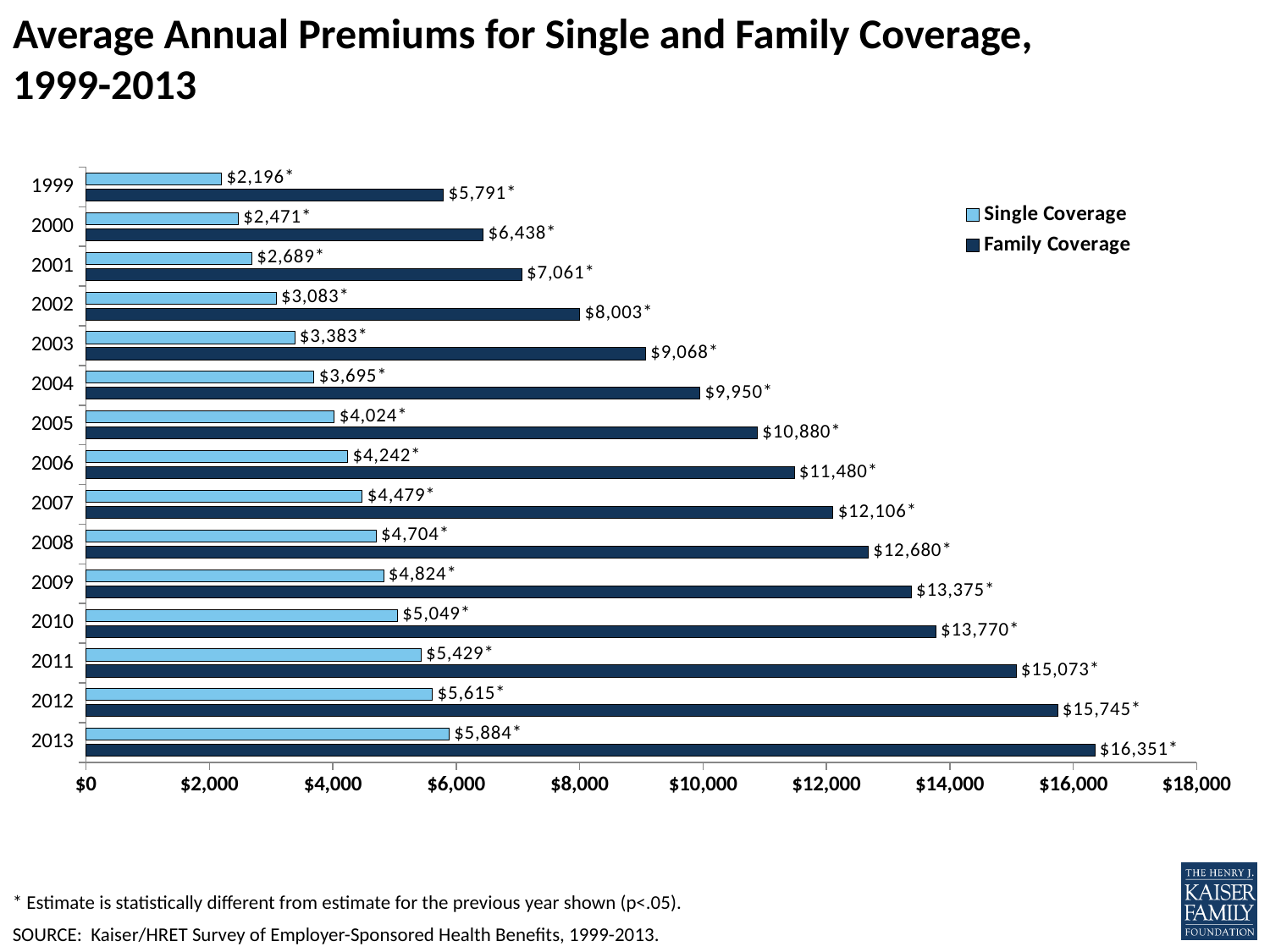

# Average Annual Premiums for Single and Family Coverage, 1999-2013

### Chart

| Category | Family Coverage | Single Coverage |
|---|---|---|
| 2013 | 16351.0 | 5884.0 |
| 2012 | 15745.0 | 5615.0 |
| 2011 | 15073.0 | 5429.0 |
| 2010 | 13770.0 | 5049.0 |
| 2009 | 13375.0 | 4824.0 |
| 2008 | 12680.0 | 4704.0 |
| 2007 | 12106.0 | 4479.0 |
| 2006 | 11480.0 | 4242.0 |
| 2005 | 10880.0 | 4024.0 |
| 2004 | 9950.0 | 3695.0 |
| 2003 | 9068.0 | 3383.0 |
| 2002 | 8003.0 | 3083.0 |
| 2001 | 7061.0 | 2689.0 |
| 2000 | 6438.0 | 2471.0 |
| 1999 | 5791.0 | 2196.0 |
* Estimate is statistically different from estimate for the previous year shown (p<.05).
SOURCE:  Kaiser/HRET Survey of Employer-Sponsored Health Benefits, 1999-2013.